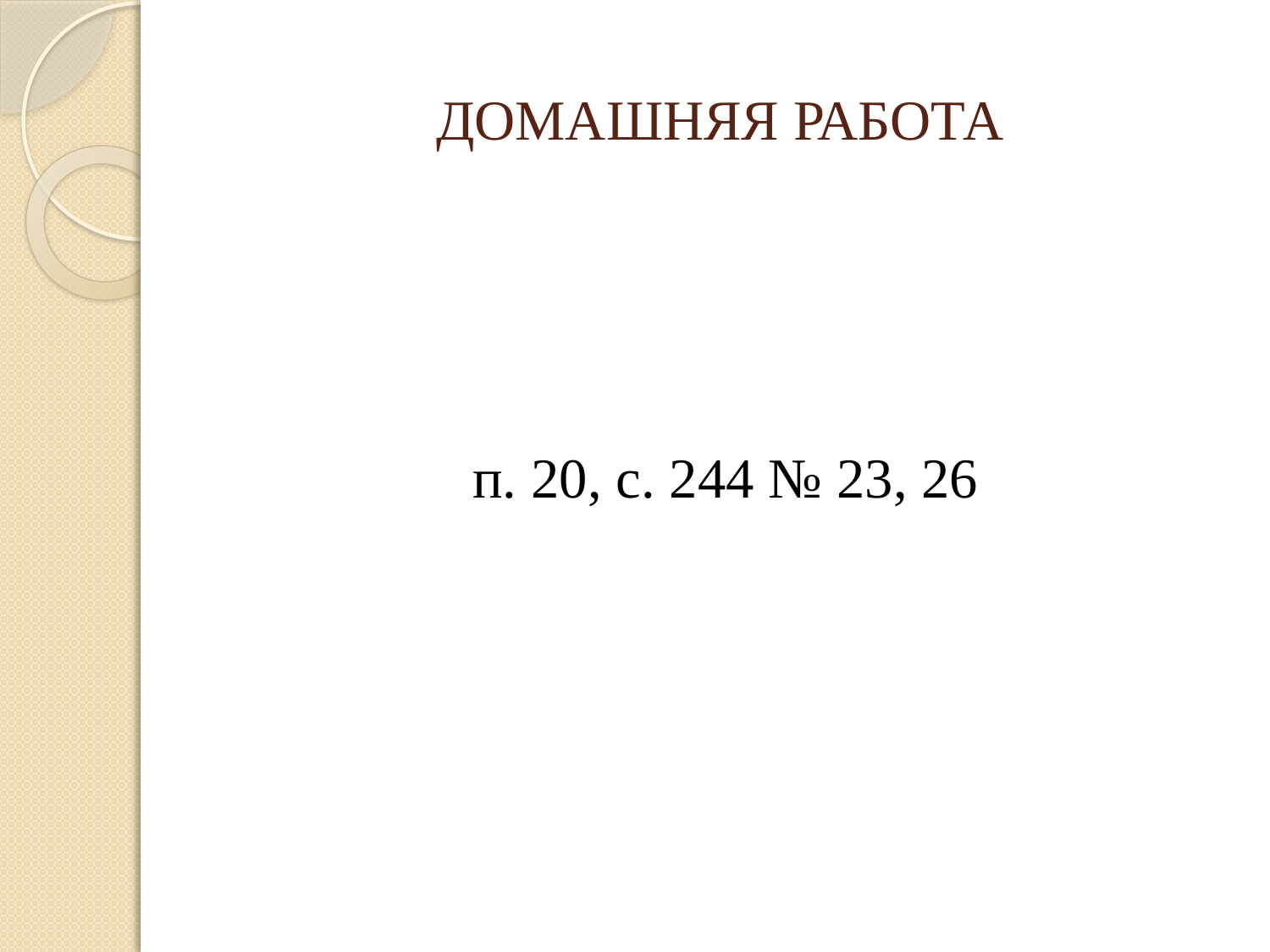

# ДОМАШНЯЯ РАБОТА

п. 20, с. 244 № 23, 26